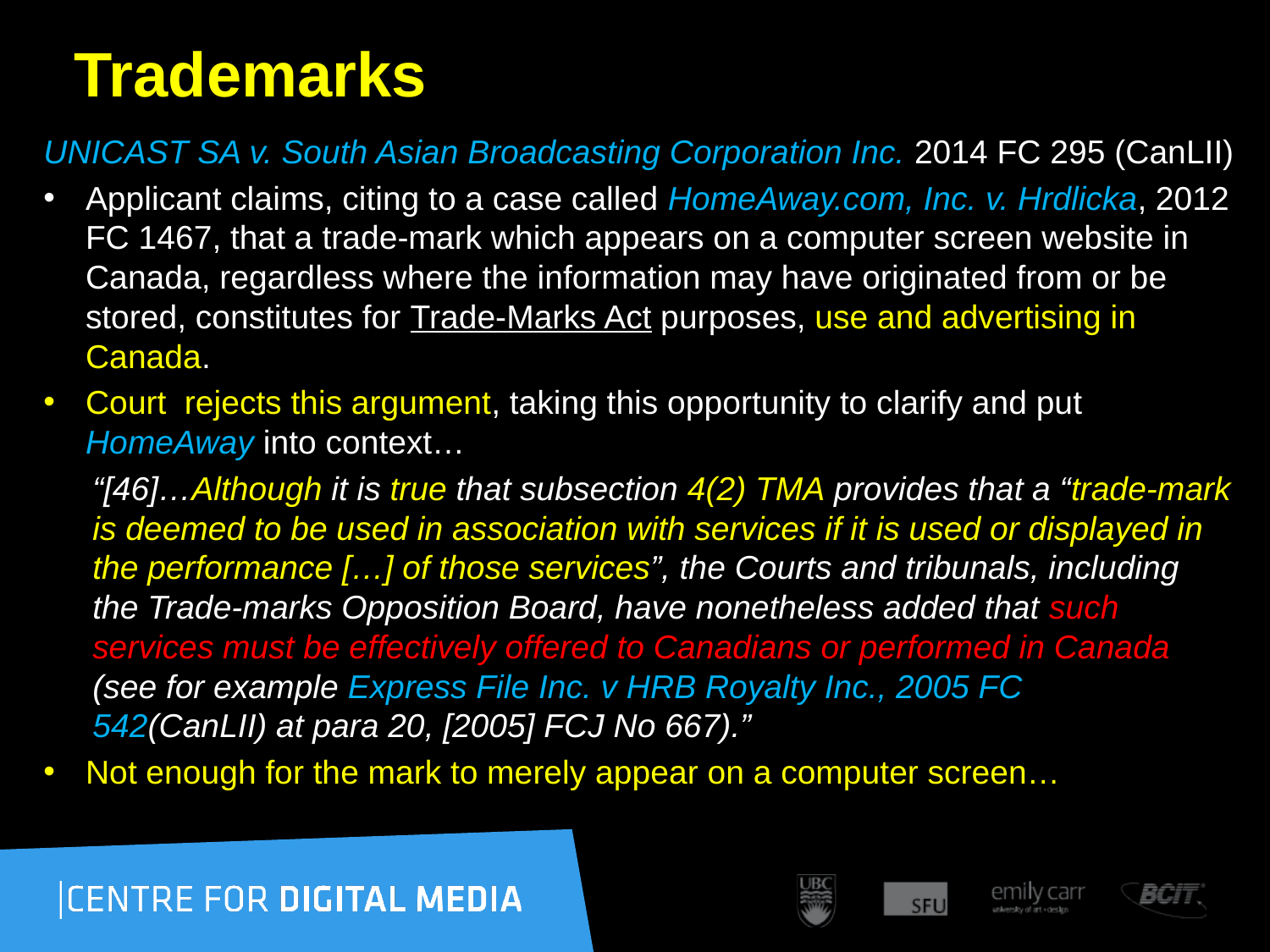

136
# Trademarks
UNICAST SA v. South Asian Broadcasting Corporation Inc. 2014 FC 295 (CanLII)
Applicant claims, citing to a case called HomeAway.com, Inc. v. Hrdlicka, 2012 FC 1467, that a trade-mark which appears on a computer screen website in Canada, regardless where the information may have originated from or be stored, constitutes for Trade-Marks Act purposes, use and advertising in Canada.
Court  rejects this argument, taking this opportunity to clarify and put HomeAway into context…
“[46]…Although it is true that subsection 4(2) TMA provides that a “trade-mark is deemed to be used in association with services if it is used or displayed in the performance […] of those services”, the Courts and tribunals, including the Trade-marks Opposition Board, have nonetheless added that such services must be effectively offered to Canadians or performed in Canada (see for example Express File Inc. v HRB Royalty Inc., 2005 FC 542(CanLII) at para 20, [2005] FCJ No 667).”
Not enough for the mark to merely appear on a computer screen…